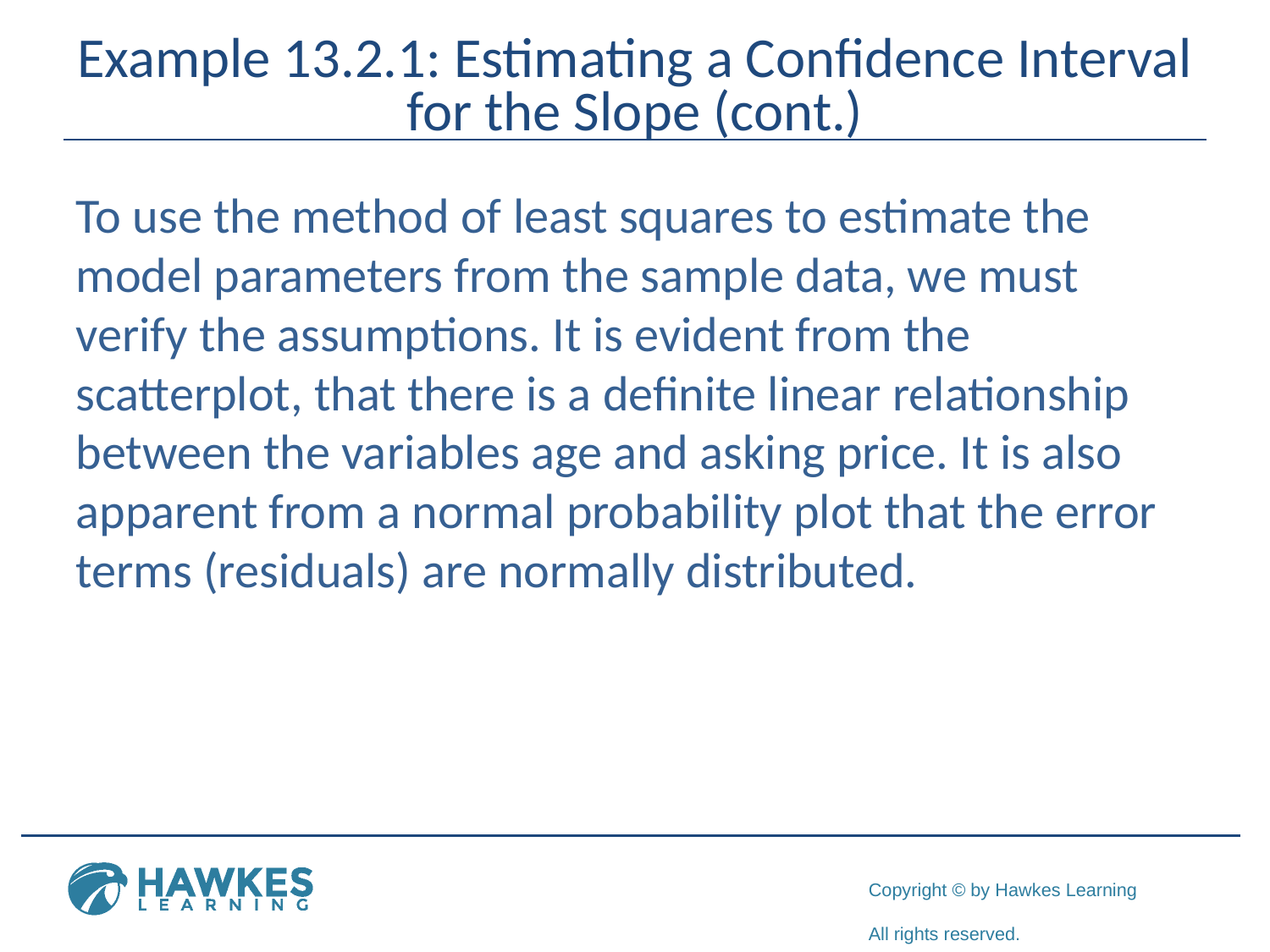

# Example 13.2.1: Estimating a Confidence Interval for the Slope (cont.)
To use the method of least squares to estimate the model parameters from the sample data, we must verify the assumptions. It is evident from the scatterplot, that there is a definite linear relationship between the variables age and asking price. It is also apparent from a normal probability plot that the error terms (residuals) are normally distributed.